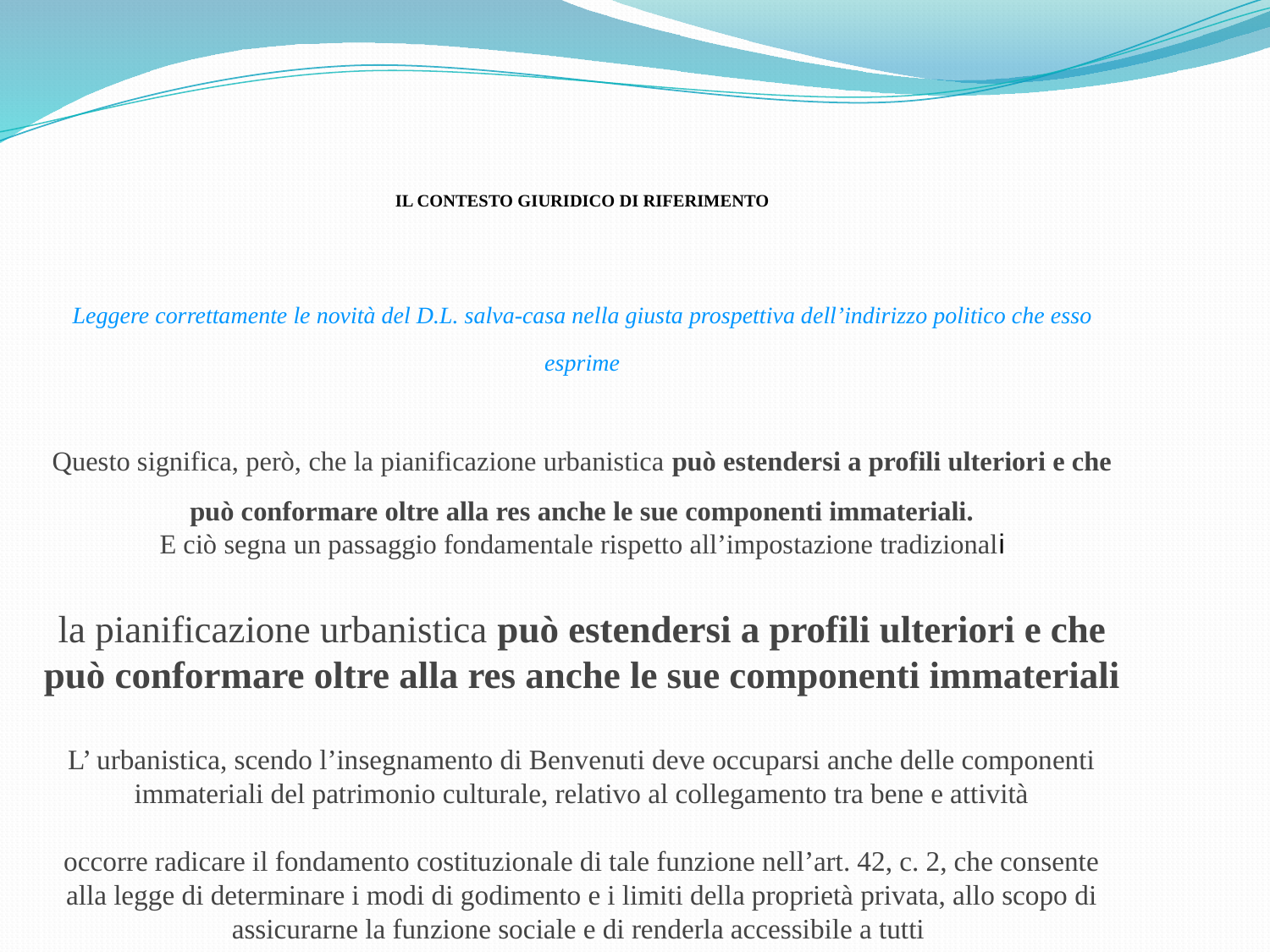

IL CONTESTO GIURIDICO DI RIFERIMENTO

Leggere correttamente le novità del D.L. salva-casa nella giusta prospettiva dell’indirizzo politico che esso esprime

Questo significa, però, che la pianificazione urbanistica può estendersi a profili ulteriori e che può conformare oltre alla res anche le sue componenti immateriali.
E ciò segna un passaggio fondamentale rispetto all’impostazione tradizionali

la pianificazione urbanistica può estendersi a profili ulteriori e che può conformare oltre alla res anche le sue componenti immateriali

L’ urbanistica, scendo l’insegnamento di Benvenuti deve occuparsi anche delle componenti immateriali del patrimonio culturale, relativo al collegamento tra bene e attività

occorre radicare il fondamento costituzionale di tale funzione nell’art. 42, c. 2, che consente alla legge di determinare i modi di godimento e i limiti della proprietà privata, allo scopo di assicurarne la funzione sociale e di renderla accessibile a tutti